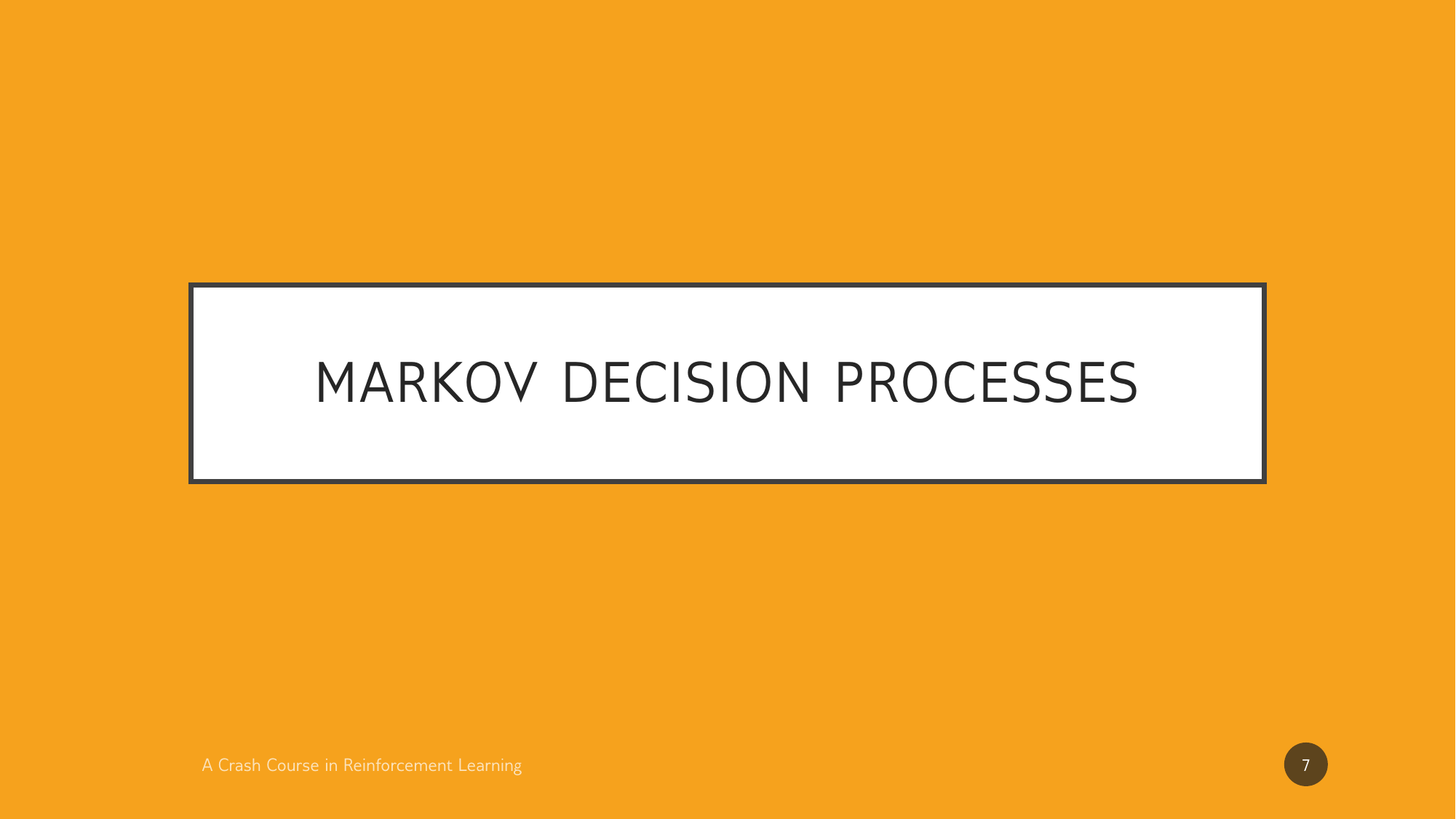

# MARKOV DECISION PROCESSES

7
A Crash Course in Reinforcement Learning